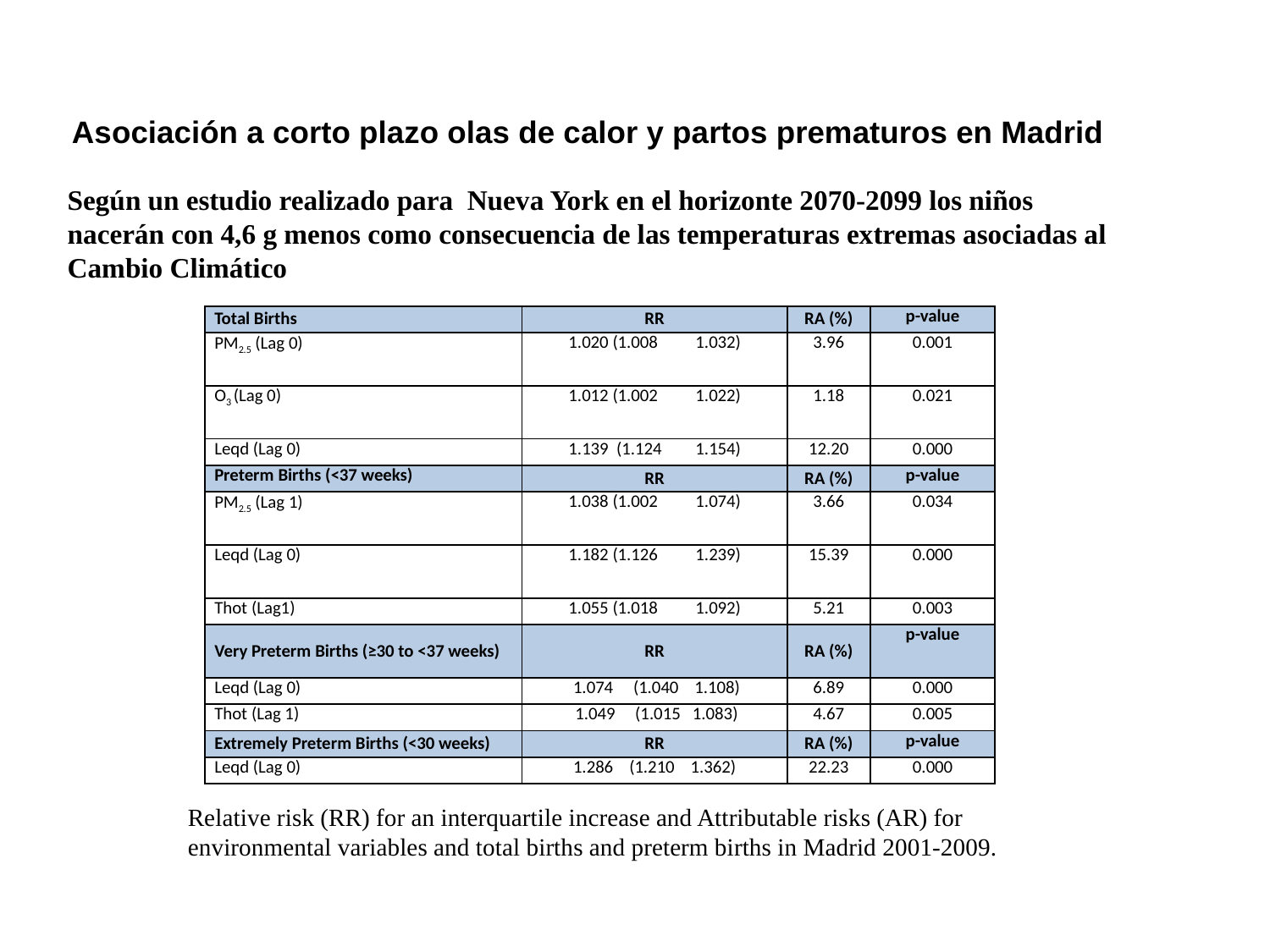

# Asociación a corto plazo olas de calor y partos prematuros en Madrid
Según un estudio realizado para  Nueva York en el horizonte 2070-2099 los niños nacerán con 4,6 g menos como consecuencia de las temperaturas extremas asociadas al Cambio Climático
| Total Births | RR | RA (%) | p-value |
| --- | --- | --- | --- |
| PM2.5 (Lag 0) | 1.020 (1.008 1.032) | 3.96 | 0.001 |
| O3 (Lag 0) | 1.012 (1.002 1.022) | 1.18 | 0.021 |
| Leqd (Lag 0) | 1.139 (1.124 1.154) | 12.20 | 0.000 |
| Preterm Births (<37 weeks) | RR | RA (%) | p-value |
| PM2.5 (Lag 1) | 1.038 (1.002 1.074) | 3.66 | 0.034 |
| Leqd (Lag 0) | 1.182 (1.126 1.239) | 15.39 | 0.000 |
| Thot (Lag1) | 1.055 (1.018 1.092) | 5.21 | 0.003 |
| Very Preterm Births (≥30 to <37 weeks) | RR | RA (%) | p-value |
| Leqd (Lag 0) | 1.074 (1.040 1.108) | 6.89 | 0.000 |
| Thot (Lag 1) | 1.049 (1.015 1.083) | 4.67 | 0.005 |
| Extremely Preterm Births (<30 weeks) | RR | RA (%) | p-value |
| Leqd (Lag 0) | 1.286 (1.210 1.362) | 22.23 | 0.000 |
Relative risk (RR) for an interquartile increase and Attributable risks (AR) for environmental variables and total births and preterm births in Madrid 2001-2009.